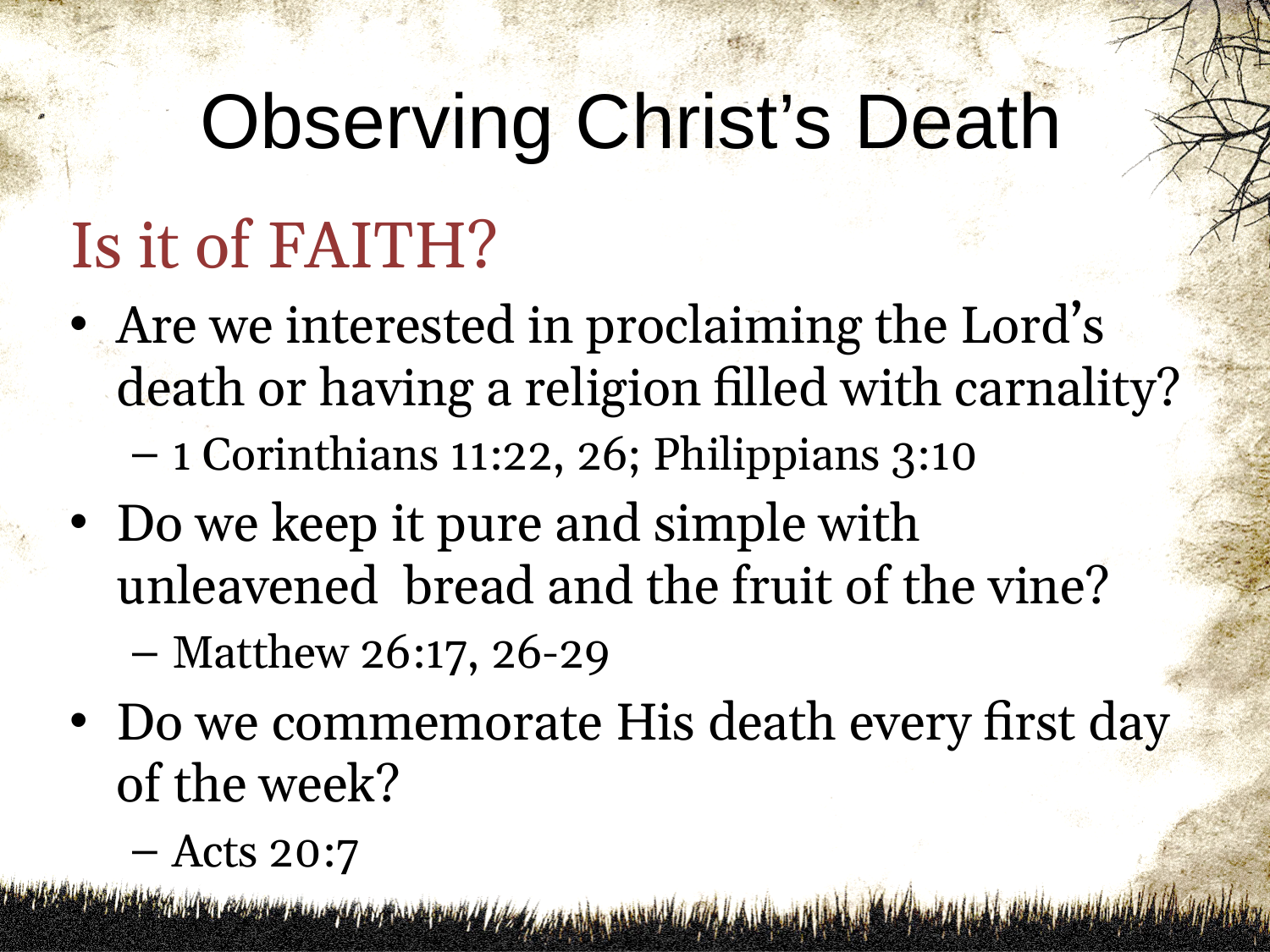

# Observing Christ’s Death
Is it of FAITH?
Are we interested in proclaiming the Lord’s death or having a religion filled with carnality?
1 Corinthians 11:22, 26; Philippians 3:10
Do we keep it pure and simple with unleavened  bread and the fruit of the vine?
Matthew 26:17, 26-29
Do we commemorate His death every first day of the week?
Acts 20:7